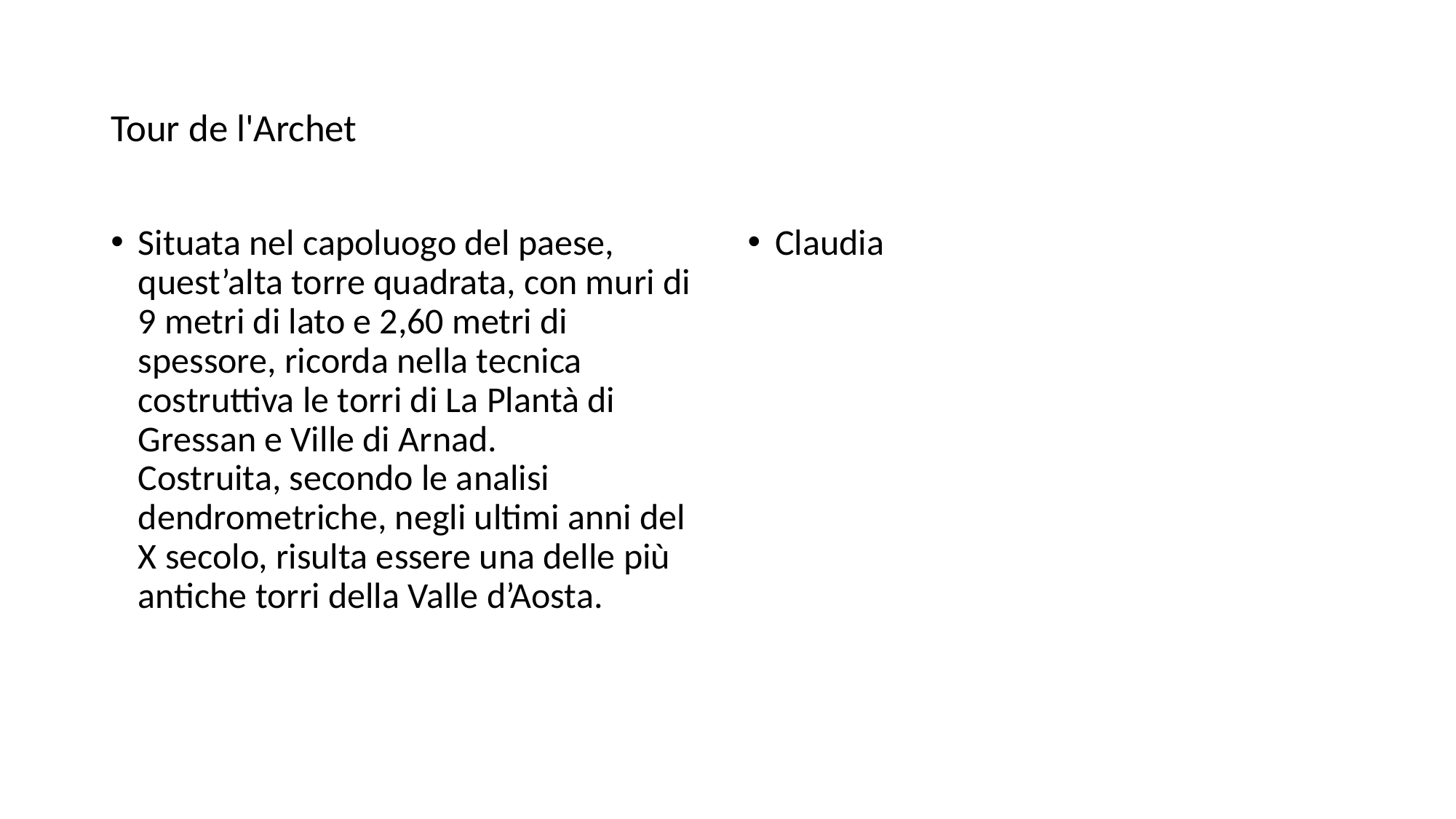

# Tour de l'Archet
Situata nel capoluogo del paese, quest’alta torre quadrata, con muri di 9 metri di lato e 2,60 metri di spessore, ricorda nella tecnica costruttiva le torri di La Plantà di Gressan e Ville di Arnad.
Costruita, secondo le analisi dendrometriche, negli ultimi anni del X secolo, risulta essere una delle più antiche torri della Valle d’Aosta.
Claudia